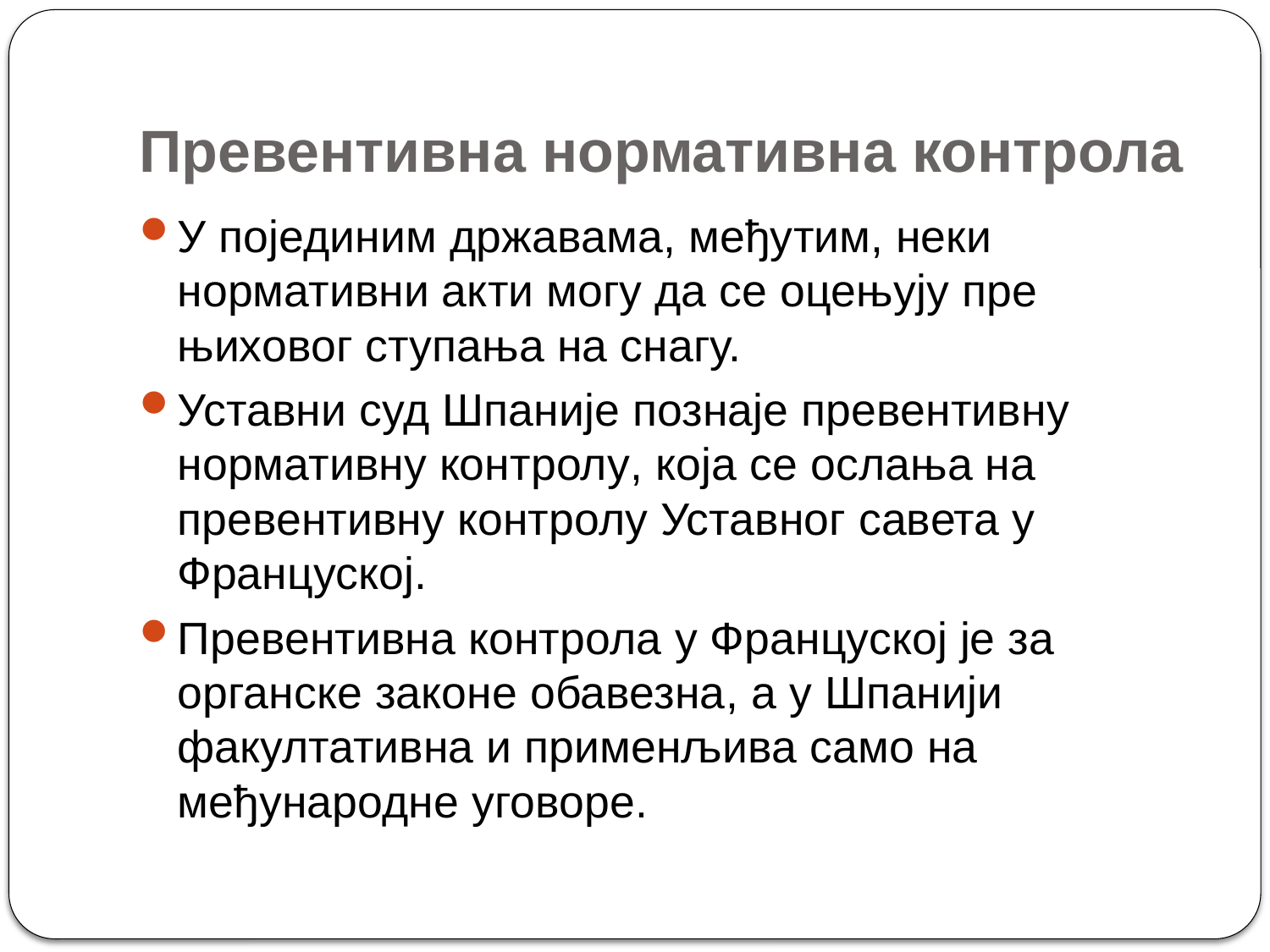

# Превентивна нормативна контрола
У појединим државама, међутим, неки нормативни акти могу да се оцењују пре њиховог ступања на снагу.
Уставни суд Шпаније познаје превентивну нормативну контролу, која се ослања на превентивну контролу Уставног савета у Француској.
Превентивна контрола у Француској је за органске законе обавезна, а у Шпанији факултативна и применљива само на међународне уговоре.